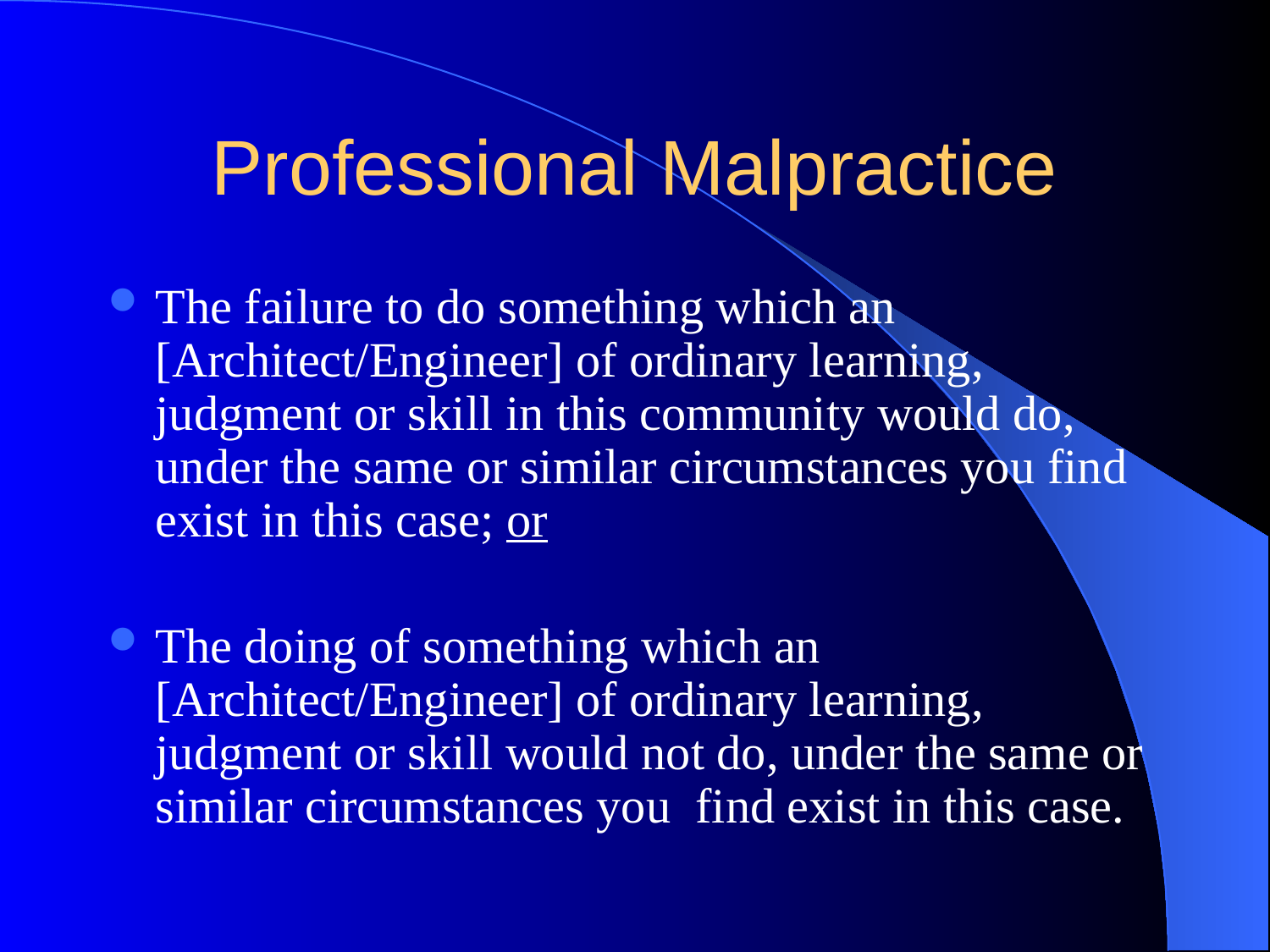

# Professional Malpractice
The failure to do something which an [Architect/Engineer] of ordinary learning, judgment or skill in this community would do, under the same or similar circumstances you find exist in this case; or

The doing of something which an [Architect/Engineer] of ordinary learning, judgment or skill would not do, under the same or similar circumstances you  find exist in this case.